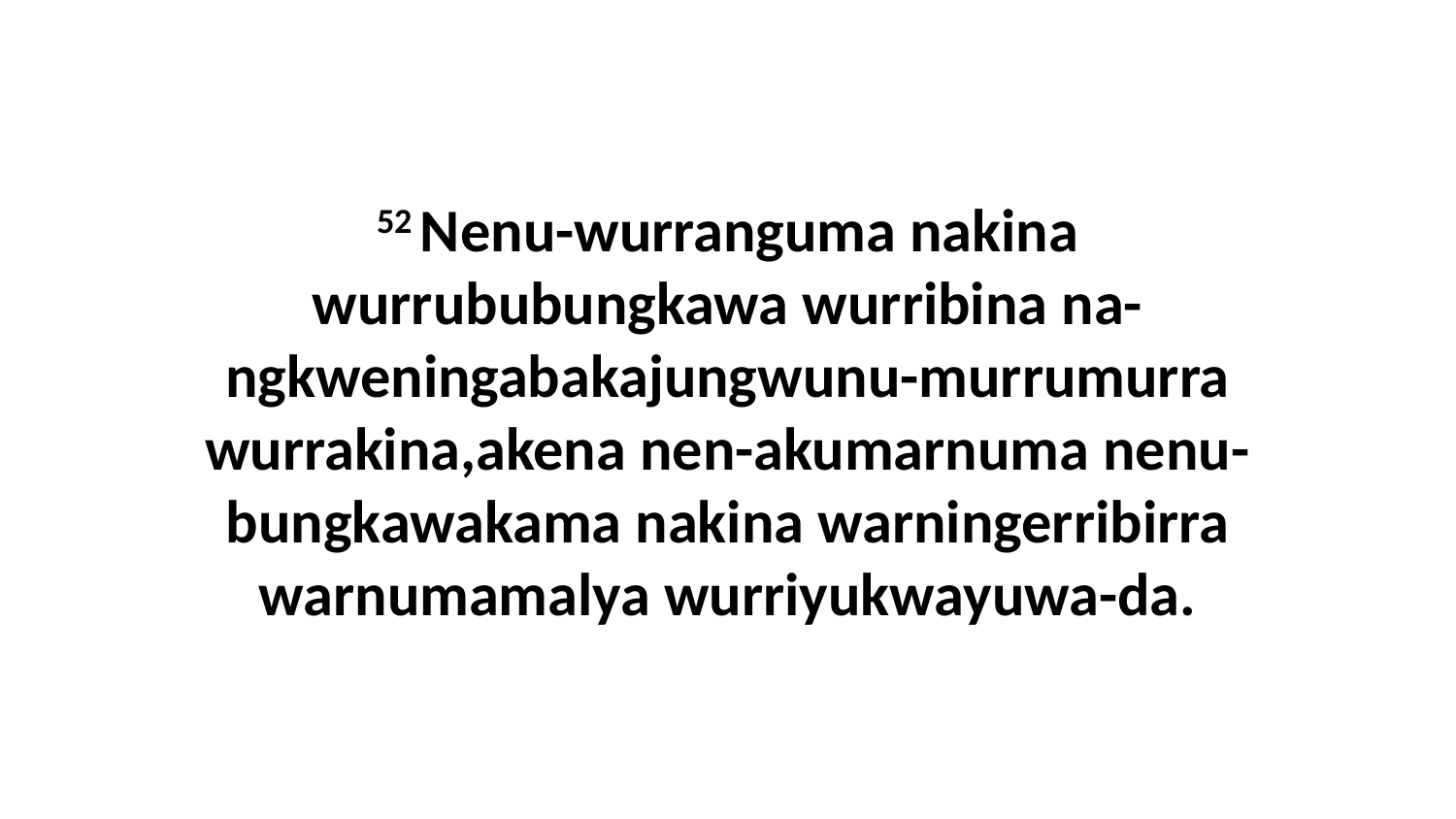

52 Nenu-wurranguma nakina wurrububungkawa wurribina na-ngkweningabakajungwunu-murrumurra wurrakina,akena nen-akumarnuma nenu-bungkawakama nakina warningerribirra warnumamalya wurriyukwayuwa-da.